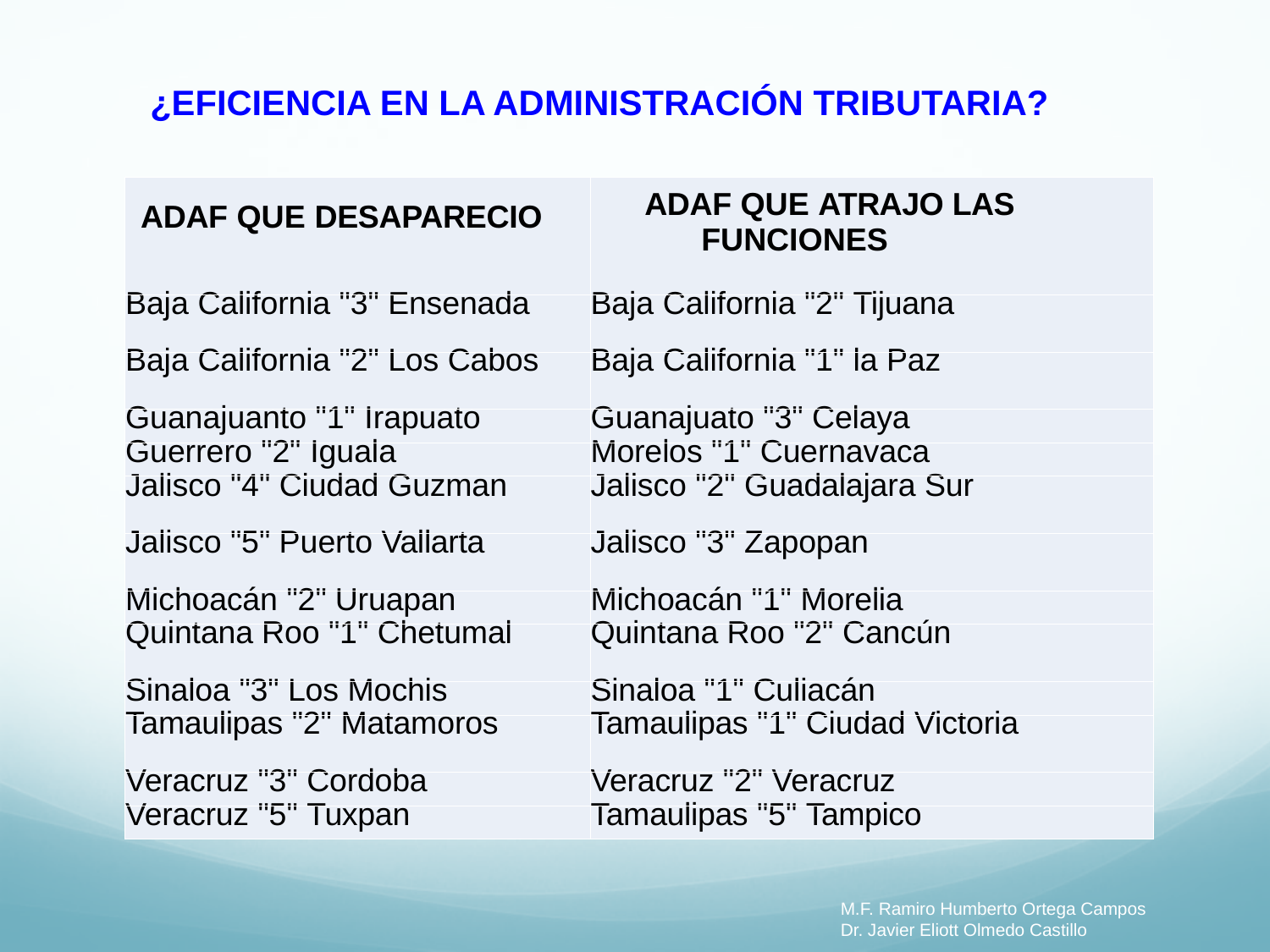

¿EFICIENCIA EN LA ADMINISTRACIÓN TRIBUTARIA?
| ADAF QUE DESAPARECIO | ADAF QUE ATRAJO LAS FUNCIONES |
| --- | --- |
| Baja California "3" Ensenada | Baja California "2" Tijuana |
| Baja California "2" Los Cabos | Baja California "1" la Paz |
| Guanajuanto "1" Irapuato | Guanajuato "3" Celaya |
| Guerrero "2" Iguala | Morelos "1" Cuernavaca |
| Jalisco "4" Ciudad Guzman | Jalisco "2" Guadalajara Sur |
| Jalisco "5" Puerto Vallarta | Jalisco "3" Zapopan |
| Michoacán "2" Uruapan | Michoacán "1" Morelia |
| Quintana Roo "1" Chetumal | Quintana Roo "2" Cancún |
| Sinaloa "3" Los Mochis | Sinaloa "1" Culiacán |
| Tamaulipas "2" Matamoros | Tamaulipas "1" Ciudad Victoria |
| Veracruz "3" Cordoba | Veracruz "2" Veracruz |
| Veracruz "5" Tuxpan | Tamaulipas "5" Tampico |
M.F. Ramiro Humberto Ortega Campos
Dr. Javier Eliott Olmedo Castillo